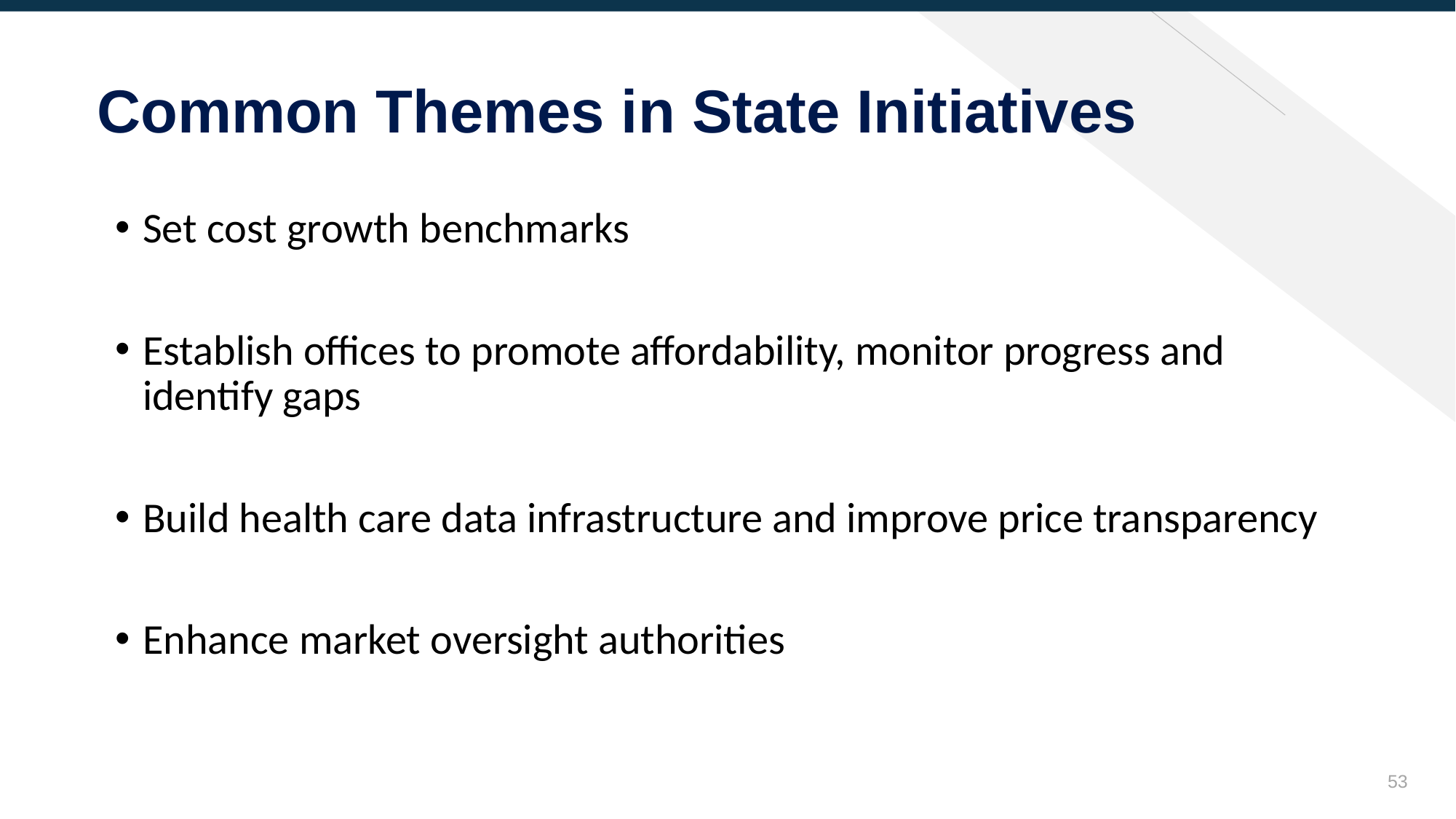

# Common Themes in State Initiatives

Set cost growth benchmarks

Establish offices to promote affordability, monitor progress and identify gaps

Build health care data infrastructure and improve price transparency

Enhance market oversight authorities

53